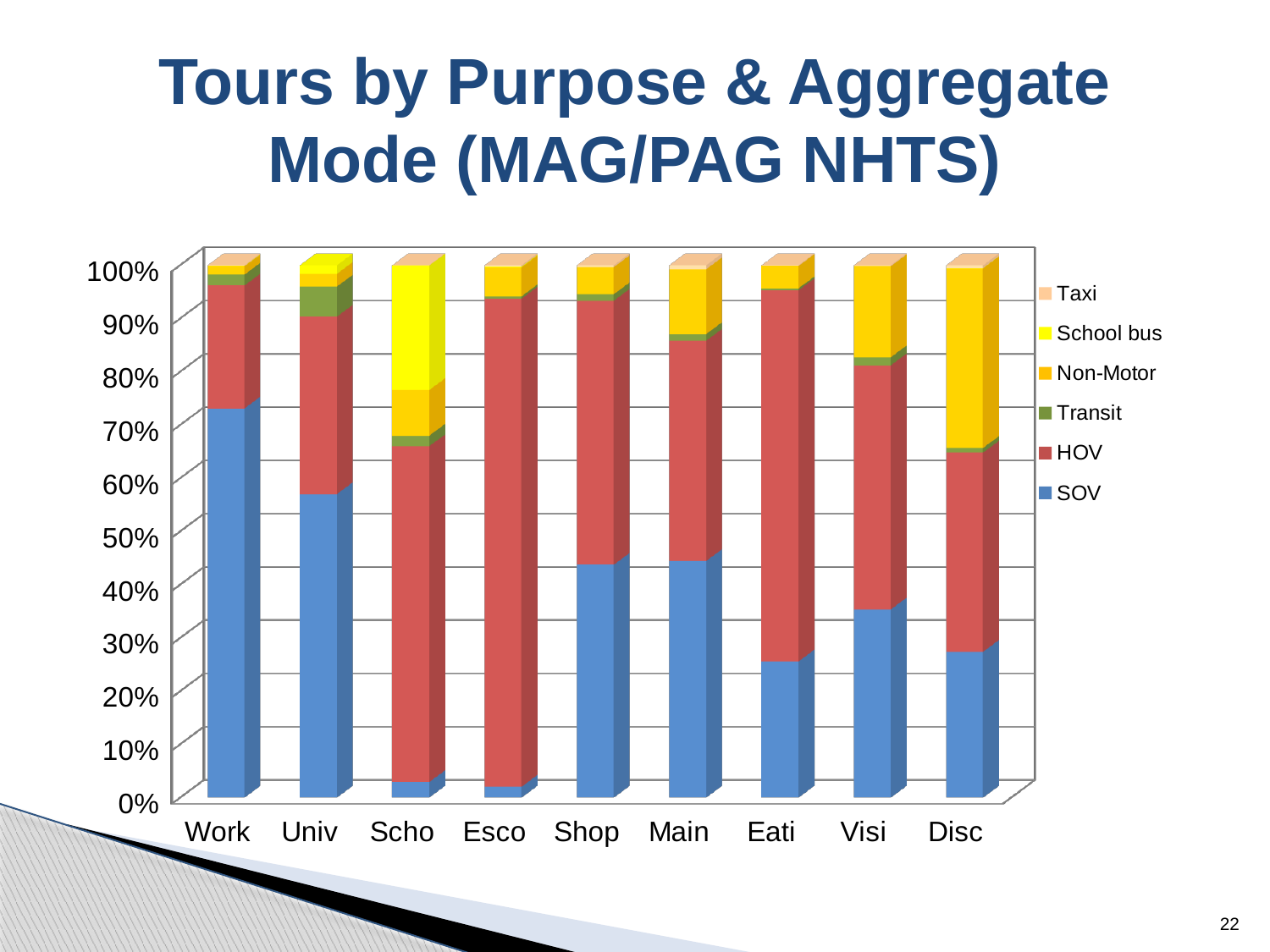

# Tours by Purpose & Aggregate Mode (MAG/PAG NHTS)

[unsupported chart]

22